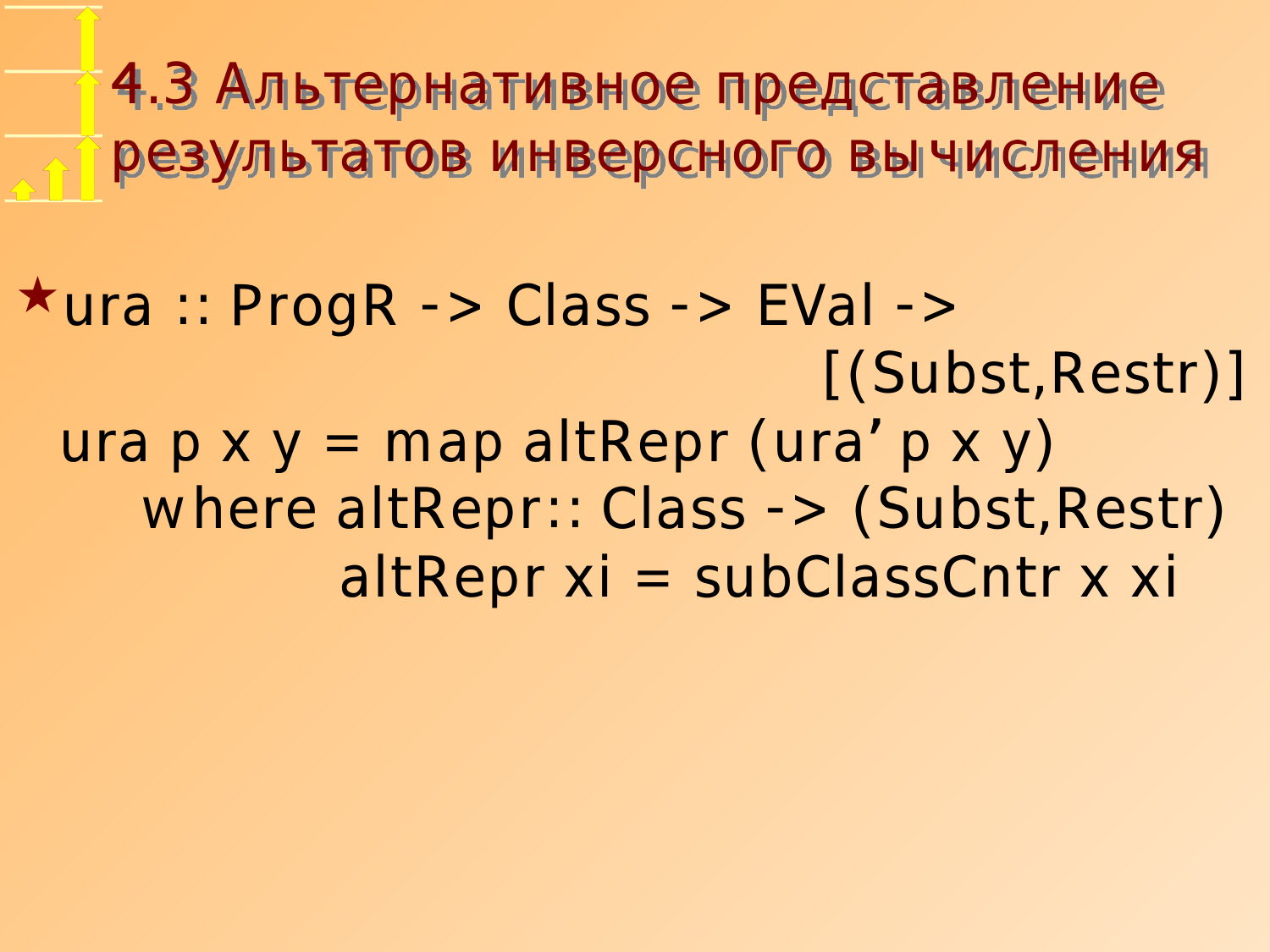

# 4.3 Альтернативное представление результатов инверсного вычисления
ura :: ProgR -> Class -> EVal ->
						[(Subst,Restr)]
ura p x y = map altRepr (ura’ p x y)
     where altRepr:: Class -> (Subst,Restr)
                 altRepr xi = subClassCntr x xi